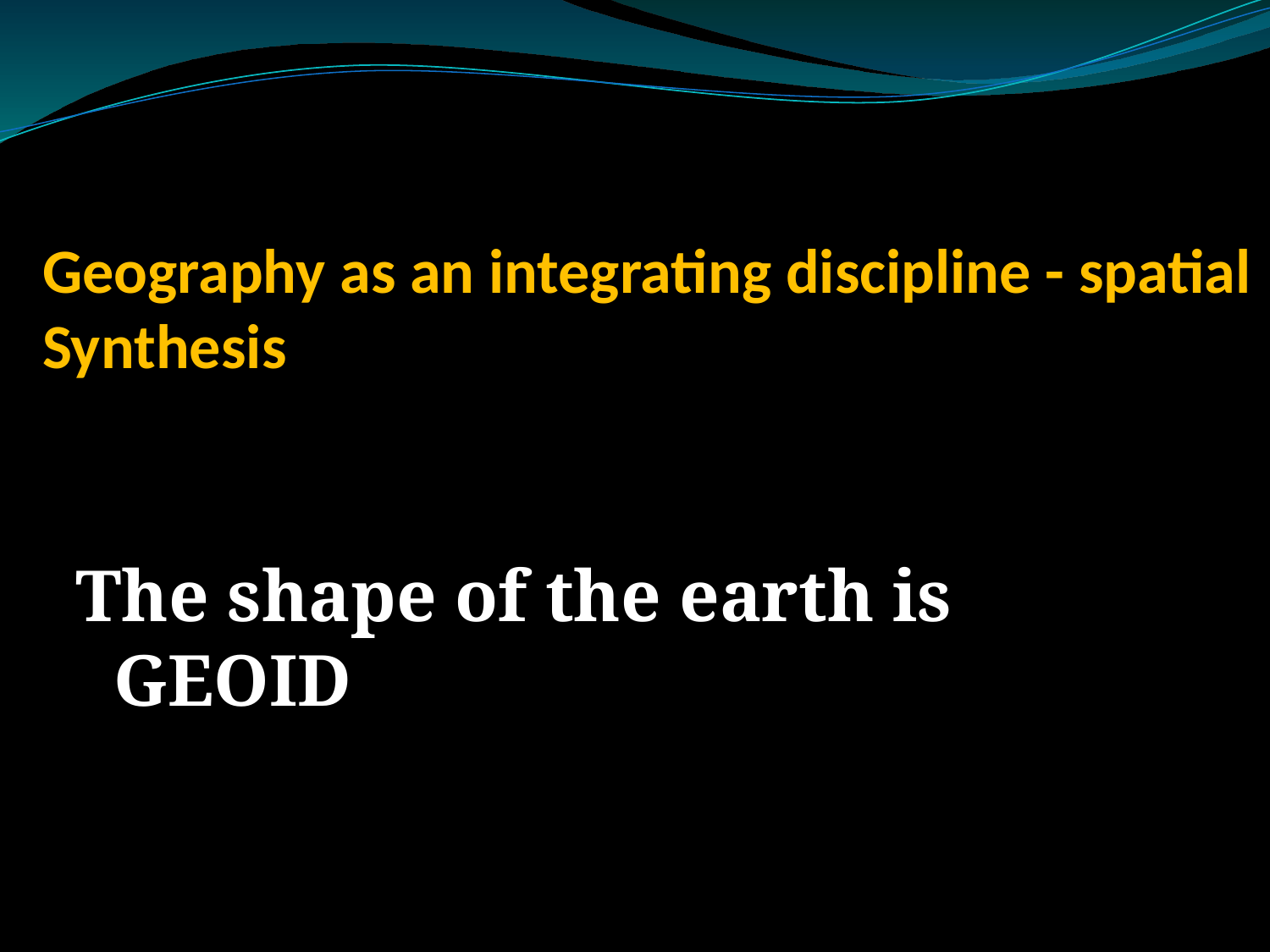

# Geography as an integrating discipline - spatial Synthesis

The shape of the earth is GEOID